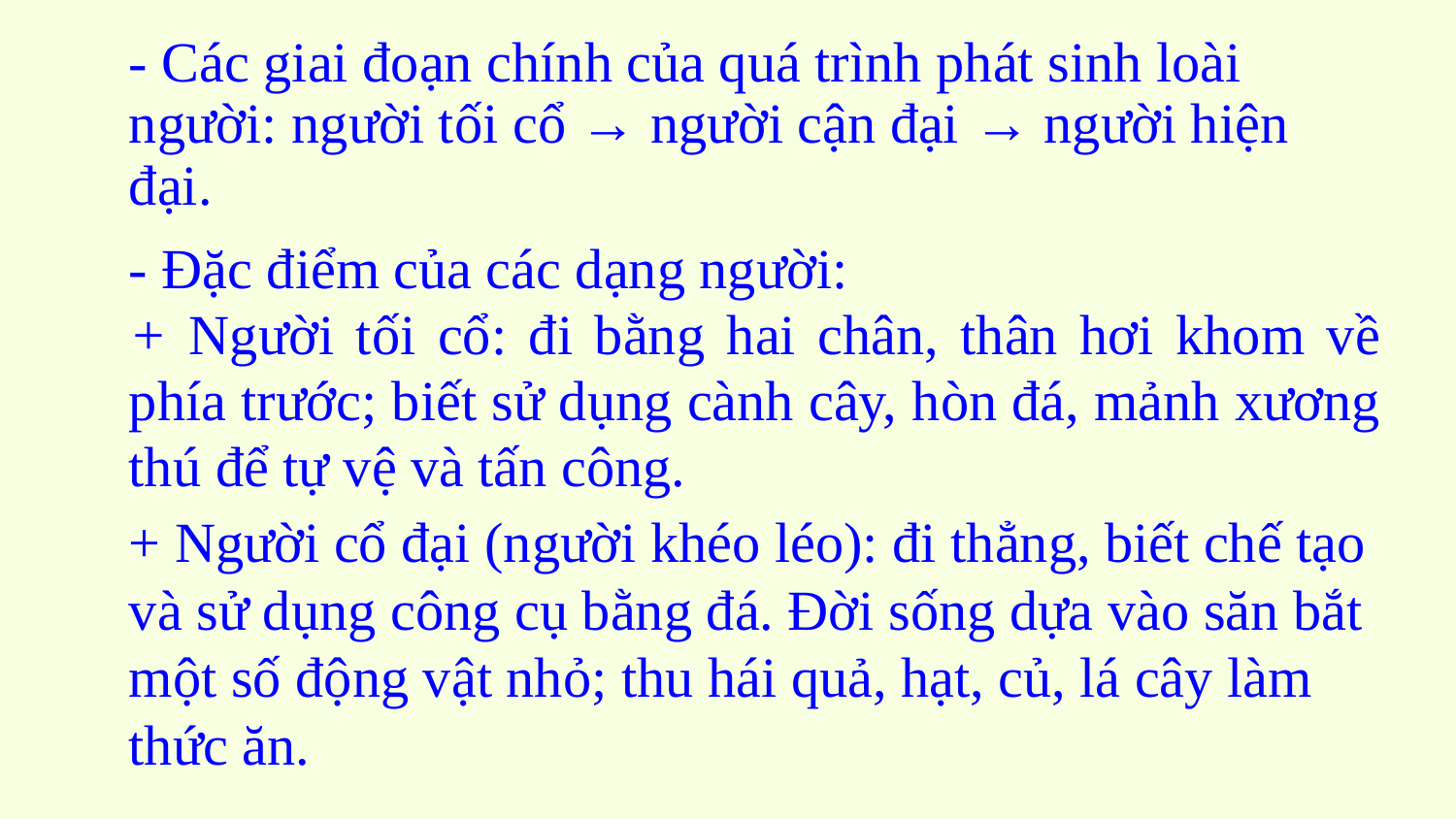

- Các giai đoạn chính của quá trình phát sinh loài người: người tối cổ → người cận đại → người hiện đại.
- Đặc điểm của các dạng người:
+ Người tối cổ: đi bằng hai chân, thân hơi khom về phía trước; biết sử dụng cành cây, hòn đá, mảnh xương thú để tự vệ và tấn công.
+ Người cổ đại (người khéo léo): đi thẳng, biết chế tạo và sử dụng công cụ bằng đá. Đời sống dựa vào săn bắt một số động vật nhỏ; thu hái quả, hạt, củ, lá cây làm thức ăn.
#